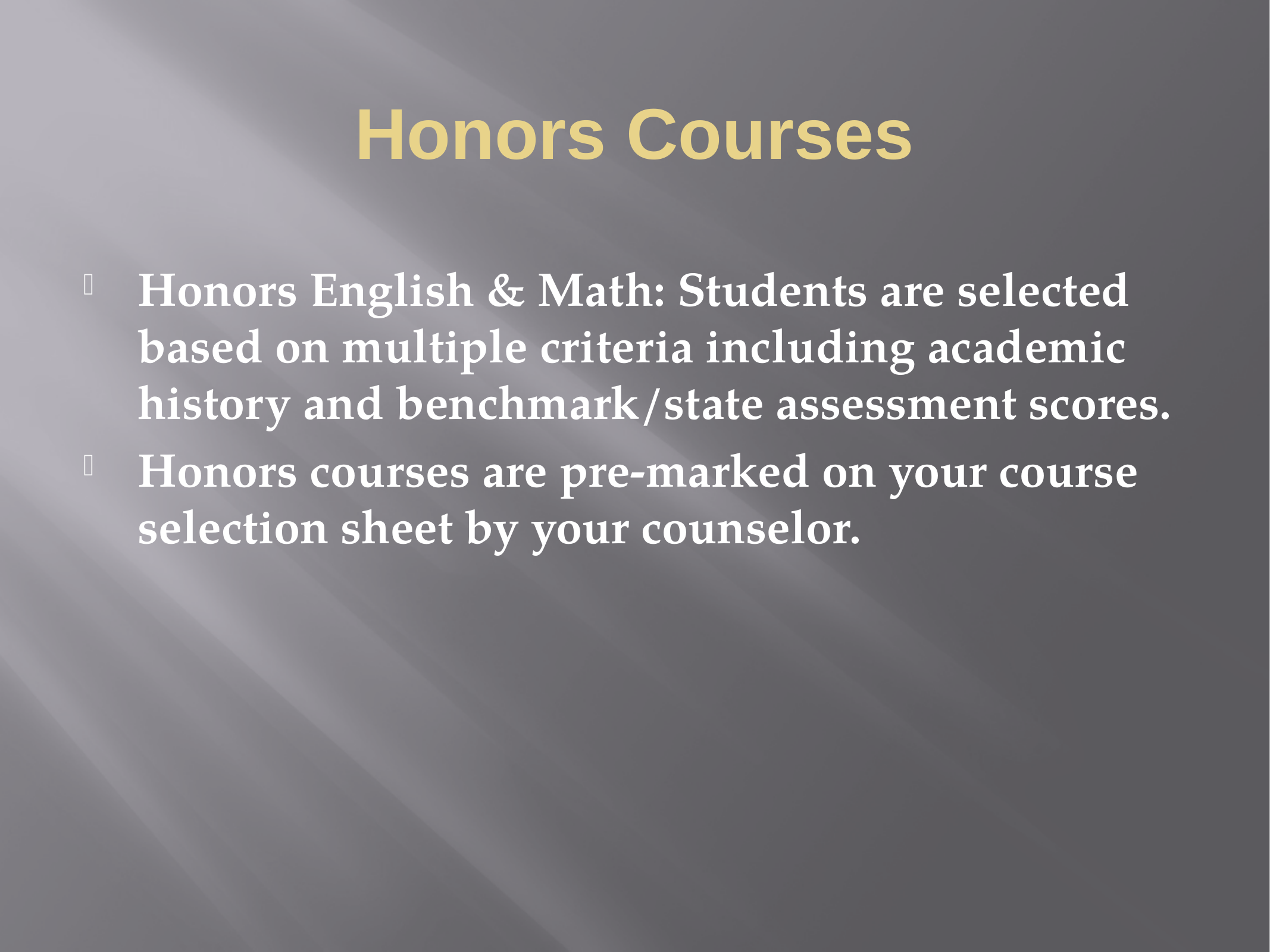

# Honors Courses
Honors English & Math: Students are selected based on multiple criteria including academic history and benchmark/state assessment scores.
Honors courses are pre-marked on your course selection sheet by your counselor.